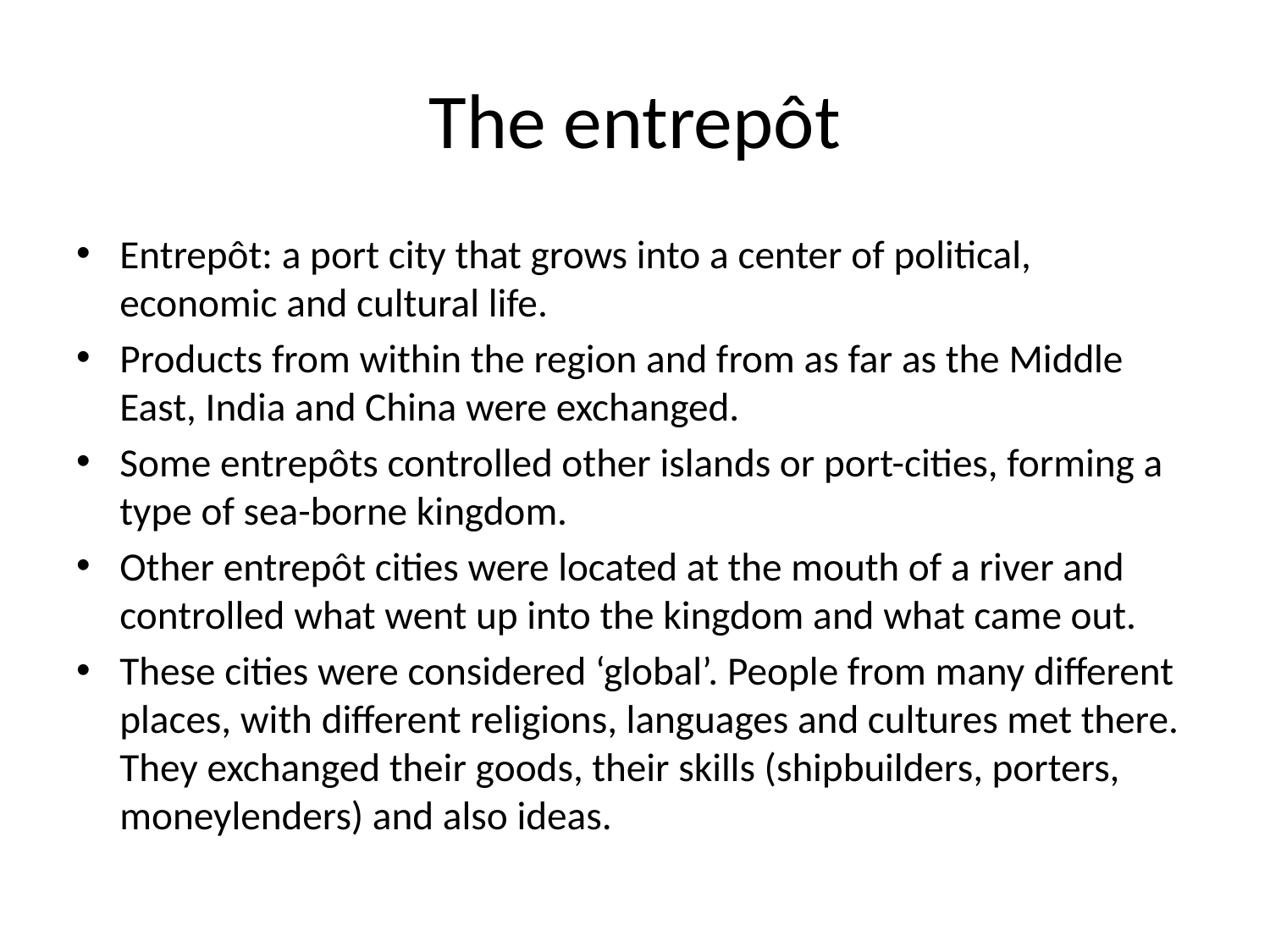

# The entrepôt
Entrepôt: a port city that grows into a center of political, economic and cultural life.
Products from within the region and from as far as the Middle East, India and China were exchanged.
Some entrepôts controlled other islands or port-cities, forming a type of sea-borne kingdom.
Other entrepôt cities were located at the mouth of a river and controlled what went up into the kingdom and what came out.
These cities were considered ‘global’. People from many different places, with different religions, languages and cultures met there. They exchanged their goods, their skills (shipbuilders, porters, moneylenders) and also ideas.